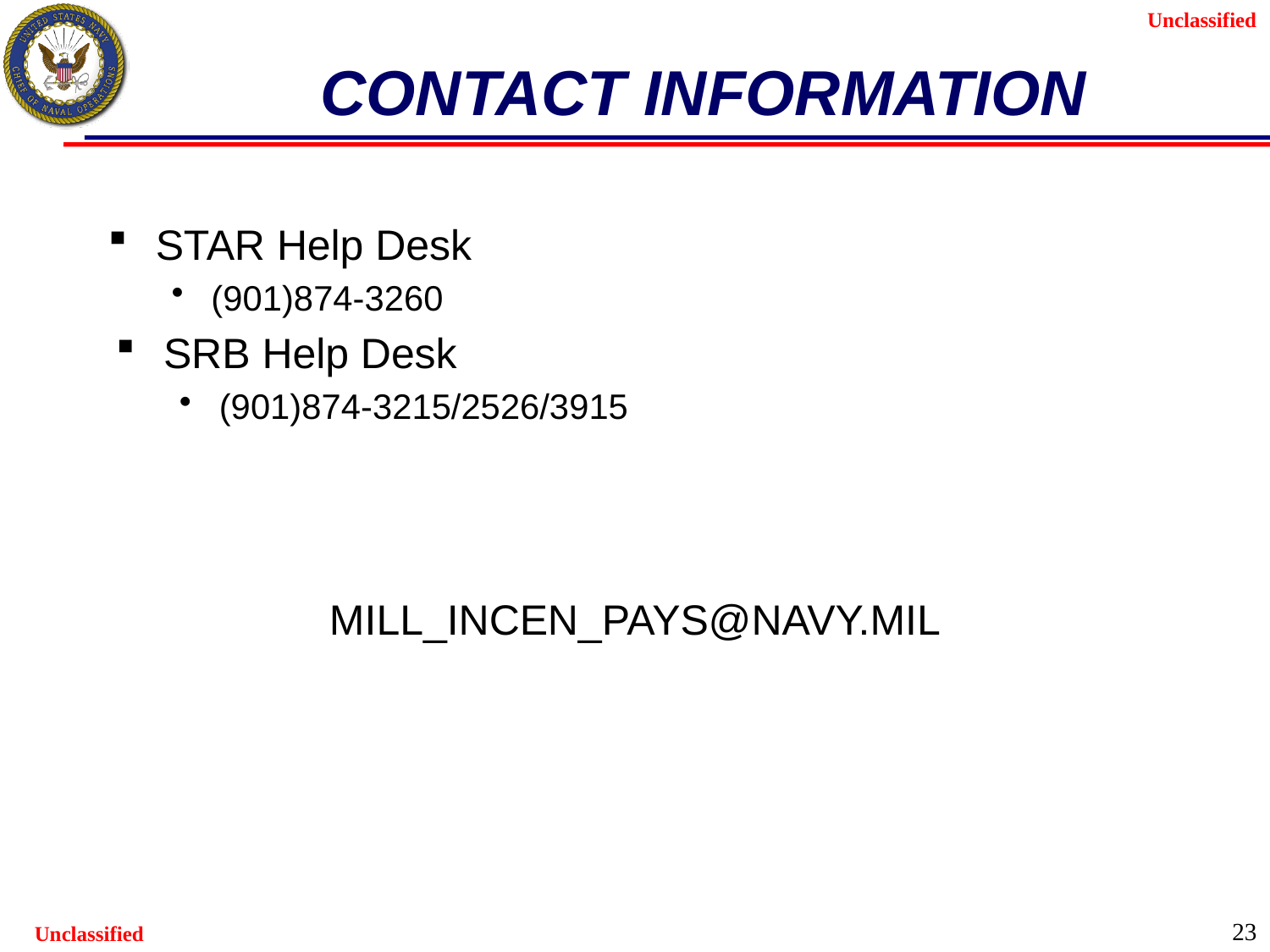

# CONTACT INFORMATION
STAR Help Desk
(901)874-3260
SRB Help Desk
(901)874-3215/2526/3915

MILL_INCEN_PAYS@NAVY.MIL
23